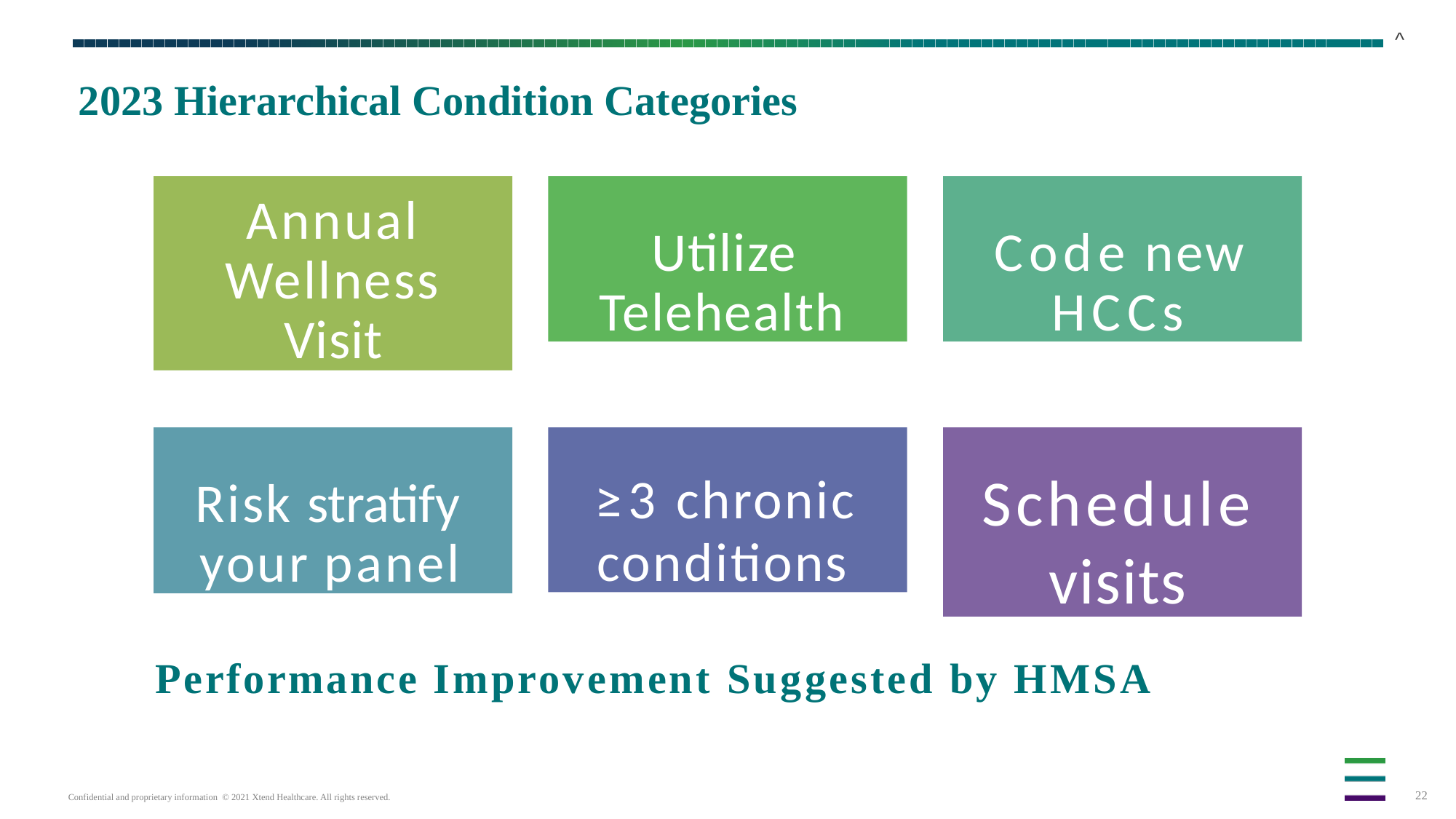

^
2023 Hierarchical Condition Categories
Annual Wellness Visit
Utilize Telehealth
Code new HCCs
Risk stratify your panel
≥3 chronic
conditions
Schedule visits
# Performance Improvement Suggested by HMSA